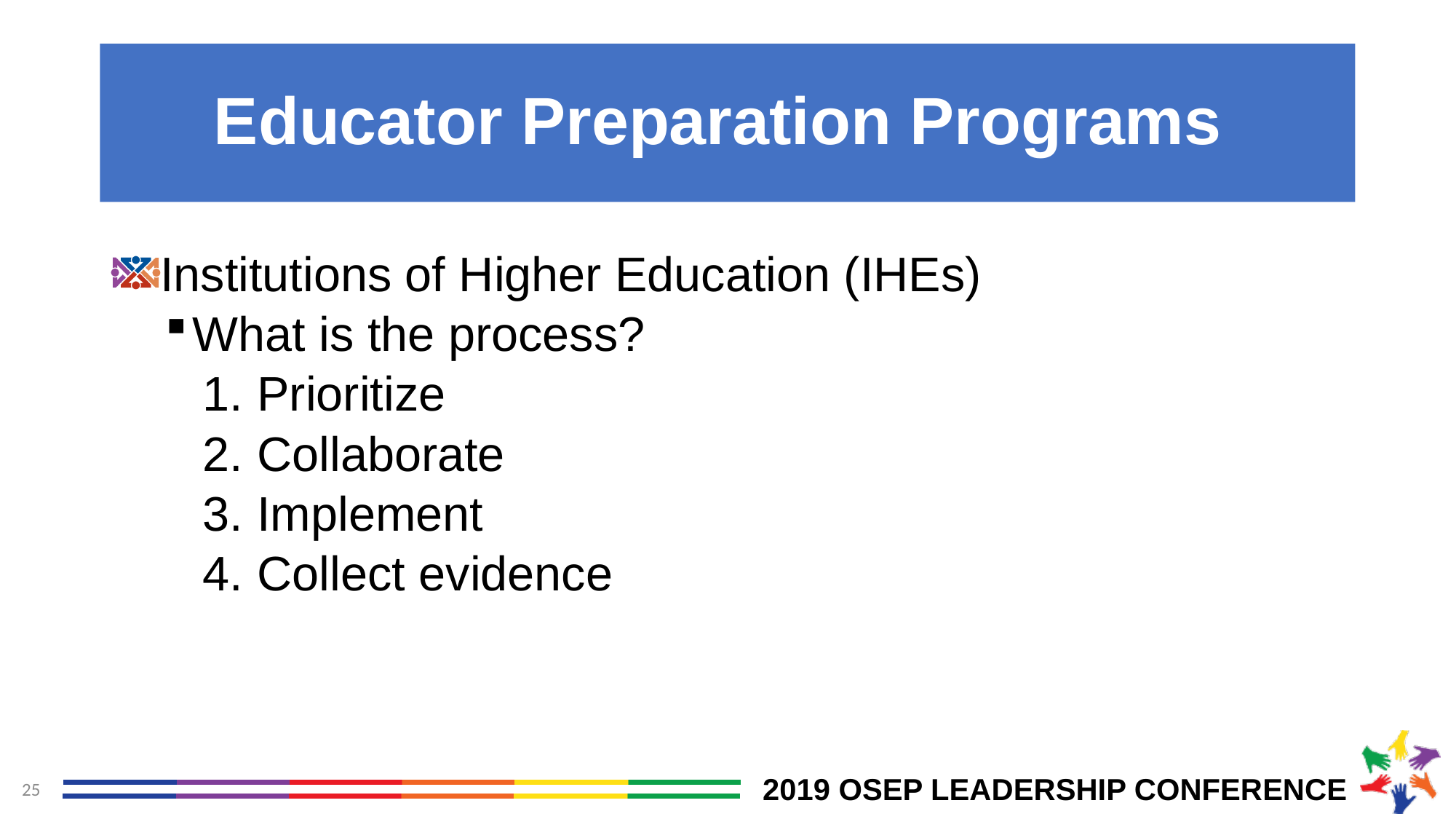

# Educator Preparation Programs
Institutions of Higher Education (IHEs)
What is the process?
Prioritize
Collaborate
Implement
Collect evidence

25